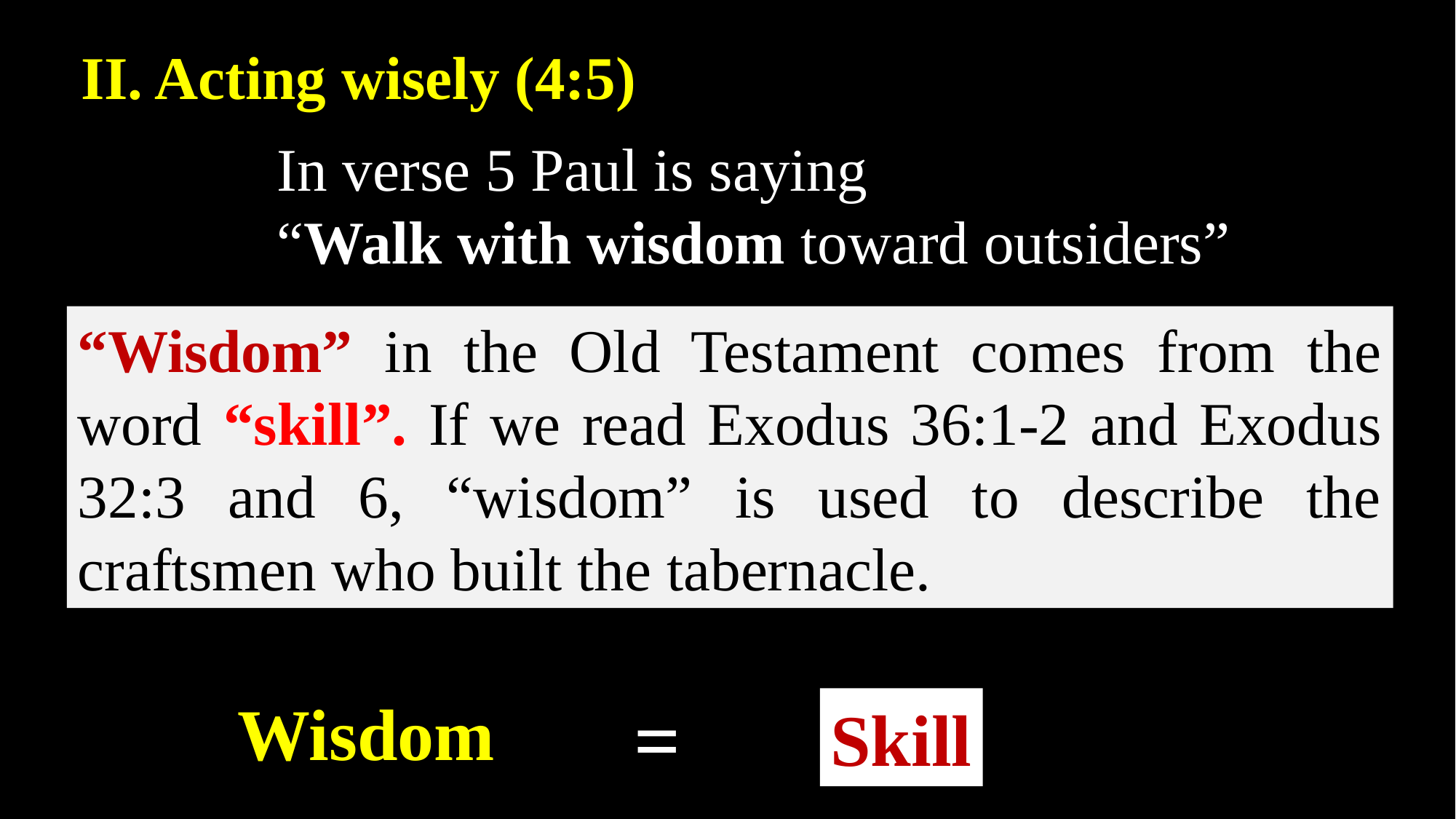

II. Acting wisely (4:5)
In verse 5 Paul is saying
“Walk with wisdom toward outsiders”
“Wisdom” in the Old Testament comes from the word “skill”. If we read Exodus 36:1-2 and Exodus 32:3 and 6, “wisdom” is used to describe the craftsmen who built the tabernacle.
Wisdom
=
Skill